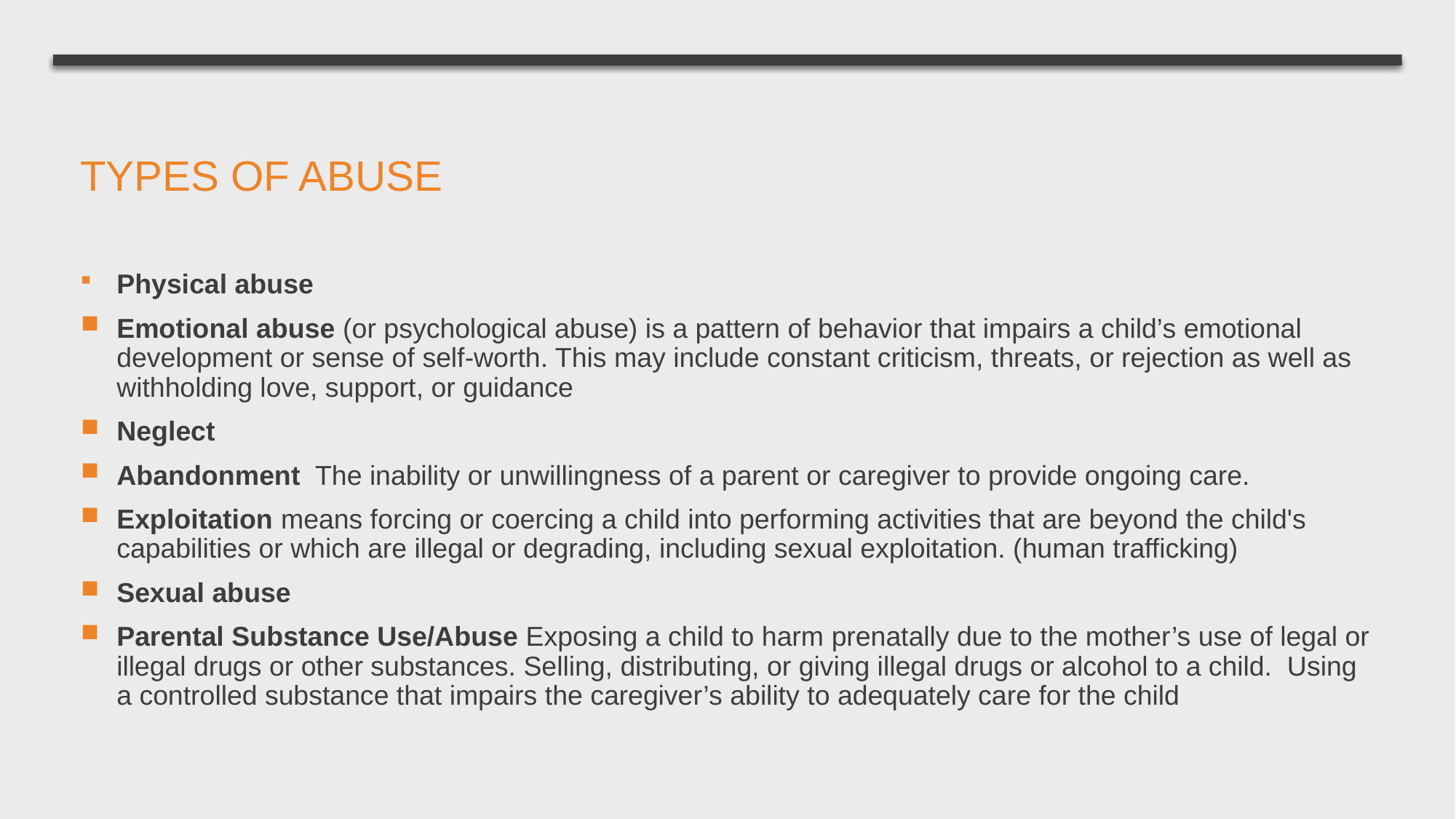

# Types of abuse
Physical abuse
Emotional abuse (or psychological abuse) is a pattern of behavior that impairs a child’s emotional development or sense of self-worth. This may include constant criticism, threats, or rejection as well as withholding love, support, or guidance
Neglect
Abandonment  The inability or unwillingness of a parent or caregiver to provide ongoing care.
Exploitation means forcing or coercing a child into performing activities that are beyond the child's capabilities or which are illegal or degrading, including sexual exploitation. (human trafficking)
Sexual abuse
Parental Substance Use/Abuse Exposing a child to harm prenatally due to the mother’s use of legal or illegal drugs or other substances. Selling, distributing, or giving illegal drugs or alcohol to a child.  Using a controlled substance that impairs the caregiver’s ability to adequately care for the child